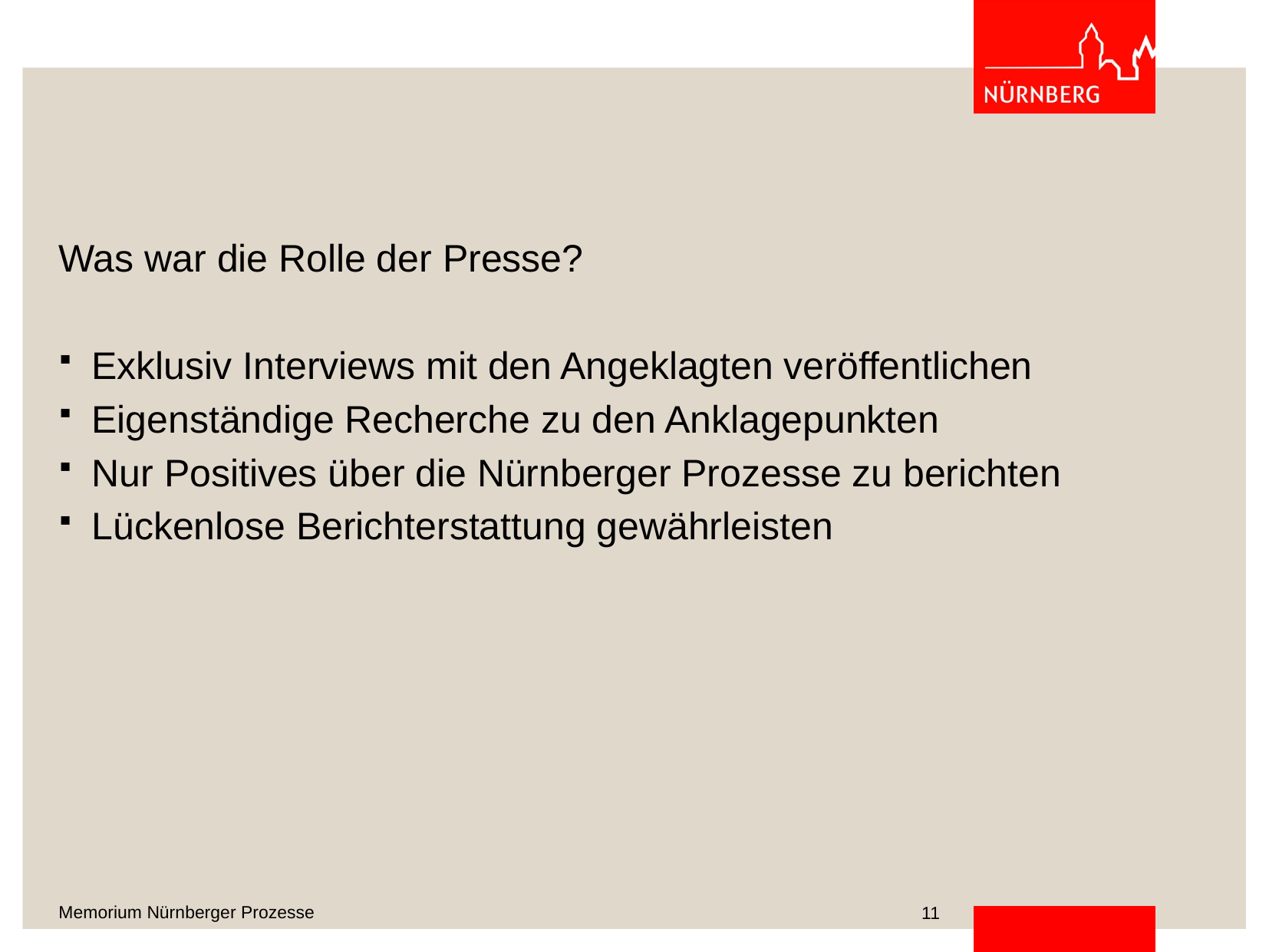

#
Was war die Rolle der Presse?

Exklusiv Interviews mit den Angeklagten veröffentlichen
Eigenständige Recherche zu den Anklagepunkten
Nur Positives über die Nürnberger Prozesse zu berichten
Lückenlose Berichterstattung gewährleisten
11
Memorium Nürnberger Prozesse